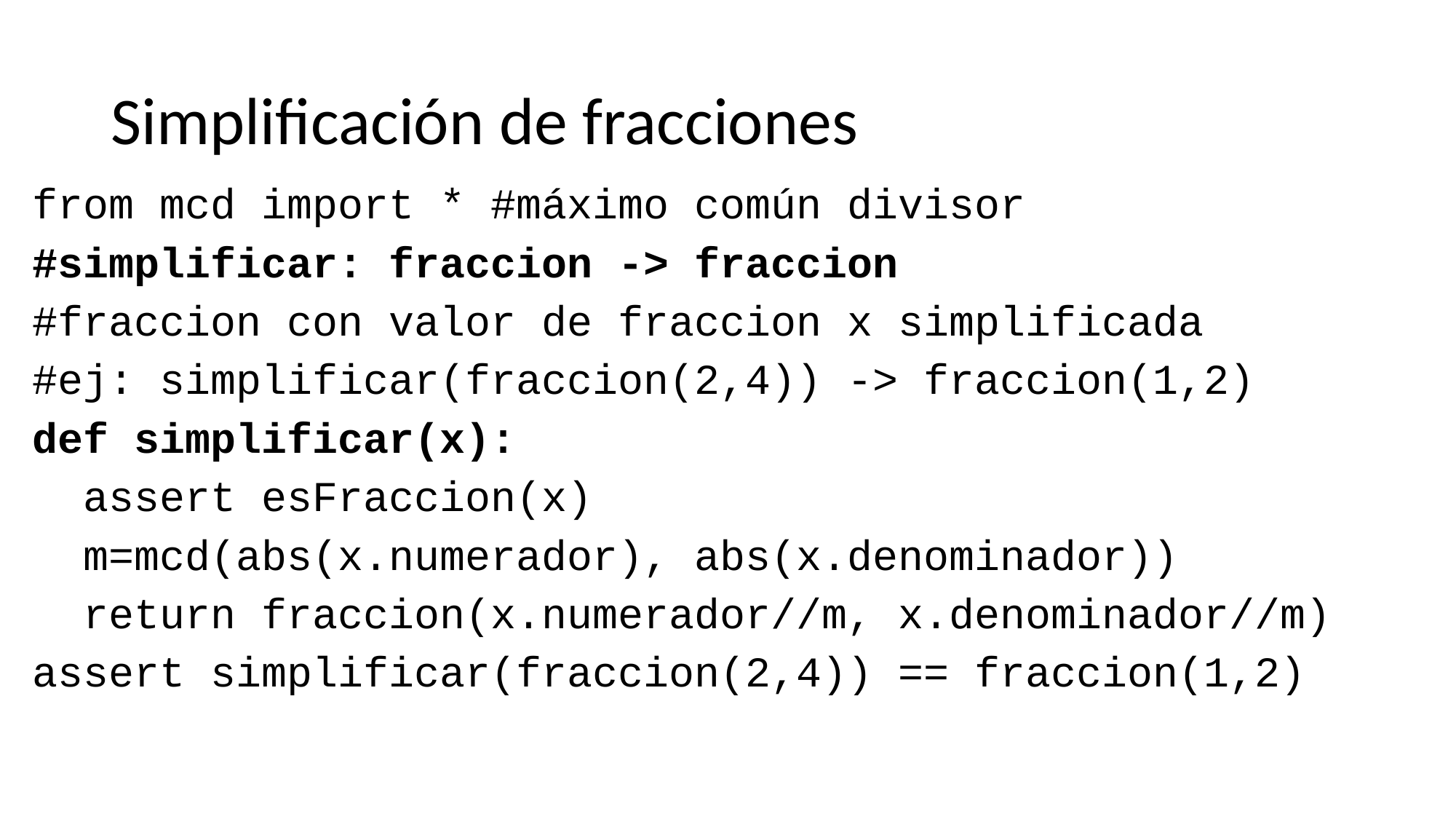

# Simplificación de fracciones
from mcd import * #máximo común divisor
#simplificar: fraccion -> fraccion
#fraccion con valor de fraccion x simplificada
#ej: simplificar(fraccion(2,4)) -> fraccion(1,2)
def simplificar(x):
  assert esFraccion(x)
  m=mcd(abs(x.numerador), abs(x.denominador))
  return fraccion(x.numerador//m, x.denominador//m)
assert simplificar(fraccion(2,4)) == fraccion(1,2)